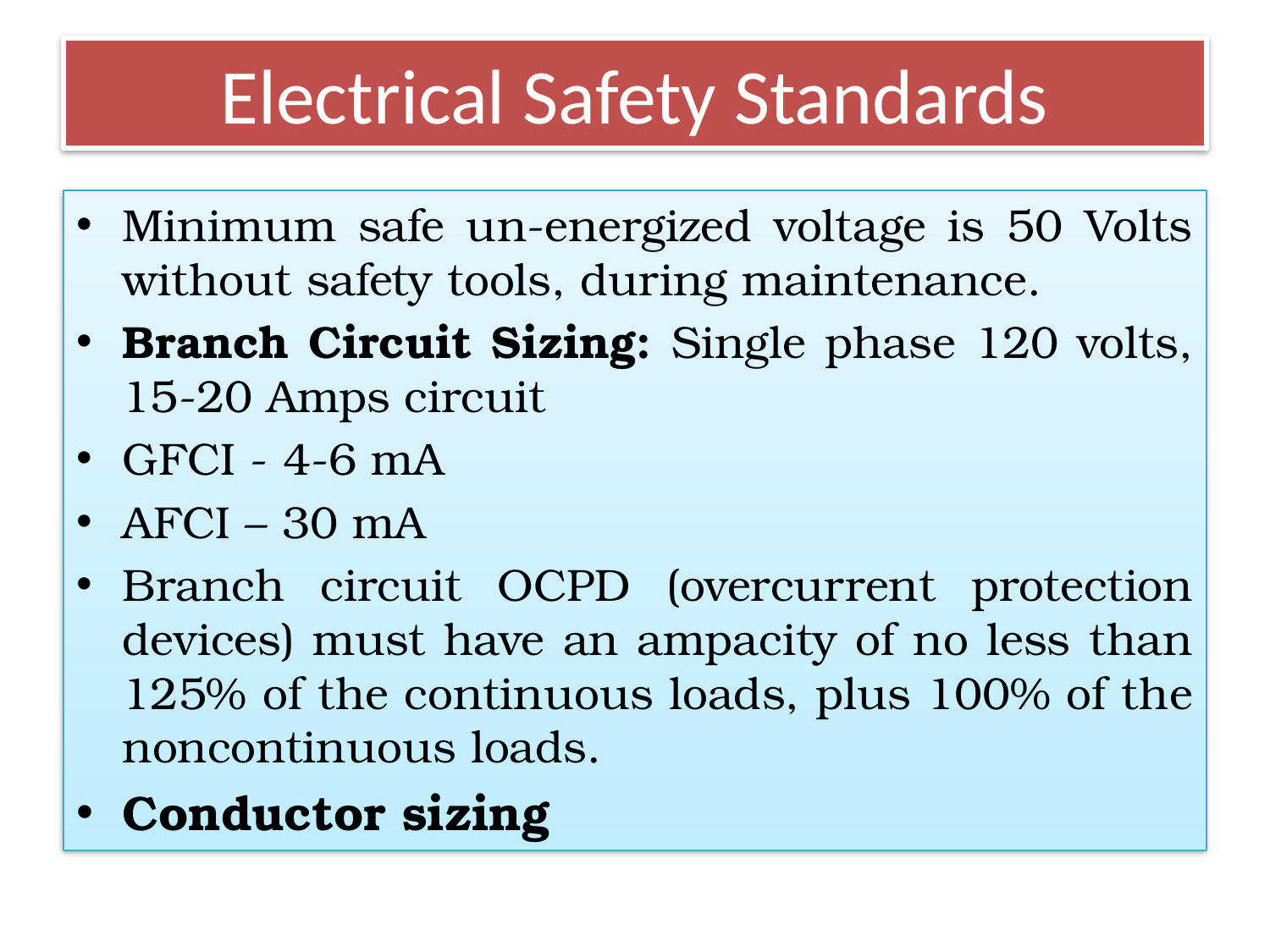

# Electrical Safety Standards
Minimum safe un-energized voltage is 50 Volts without safety tools, during maintenance.
Branch Circuit Sizing: Single phase 120 volts, 15-20 Amps circuit
GFCI - 4-6 mA
AFCI – 30 mA
Branch circuit OCPD (overcurrent protection devices) must have an ampacity of no less than 125% of the continuous loads, plus 100% of the noncontinuous loads.
Conductor sizing